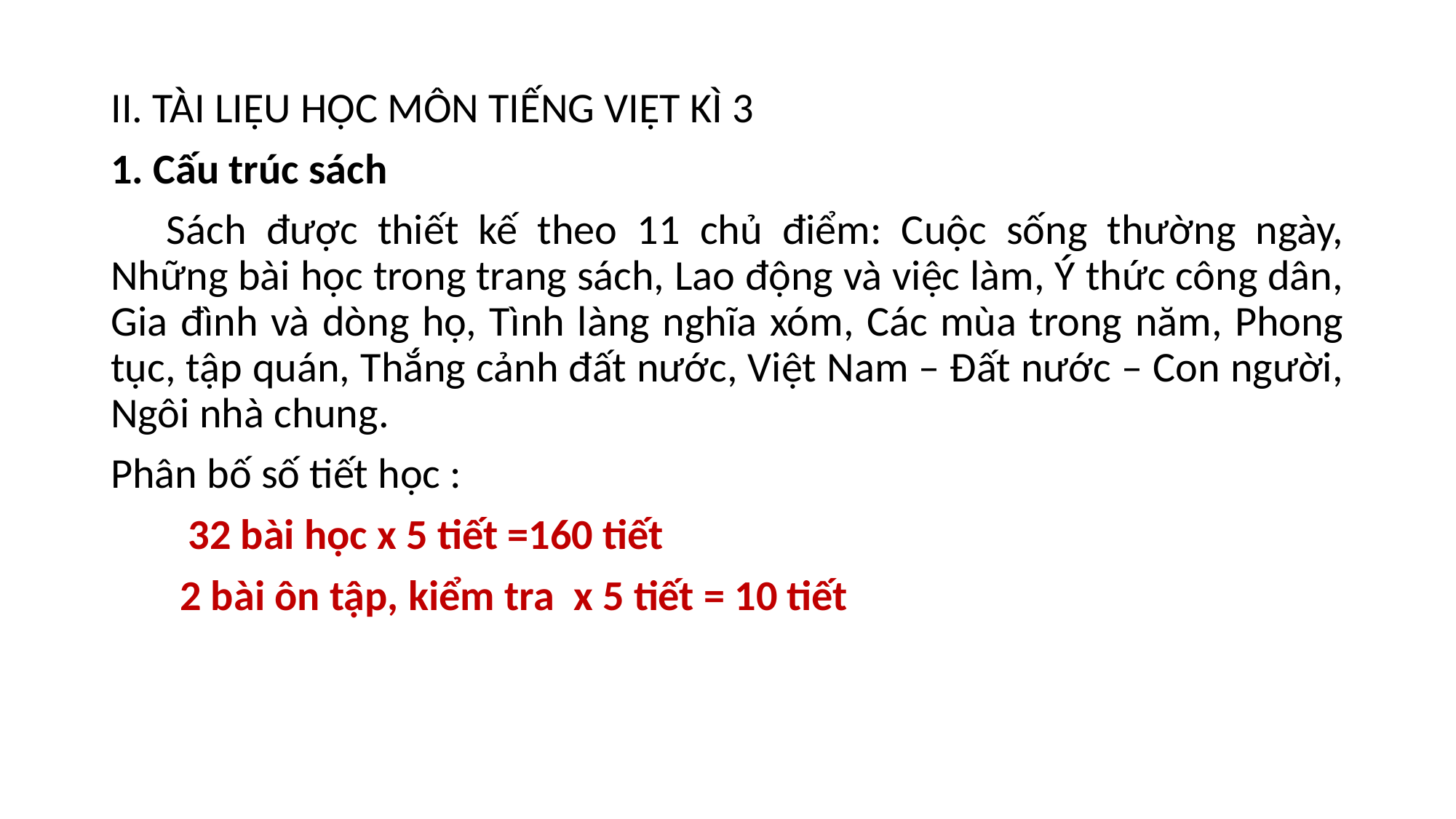

II. TÀI LIỆU HỌC MÔN TIẾNG VIỆT KÌ 3
1. Cấu trúc sách
Sách được thiết kế theo 11 chủ điểm: Cuộc sống thường ngày, Những bài học trong trang sách, Lao động và việc làm, Ý thức công dân, Gia đình và dòng họ, Tình làng nghĩa xóm, Các mùa trong năm, Phong tục, tập quán, Thắng cảnh đất nước, Việt Nam – Đất nước – Con người, Ngôi nhà chung.
Phân bố số tiết học :
        32 bài học x 5 tiết =160 tiết
2 bài ôn tập, kiểm tra  x 5 tiết = 10 tiết